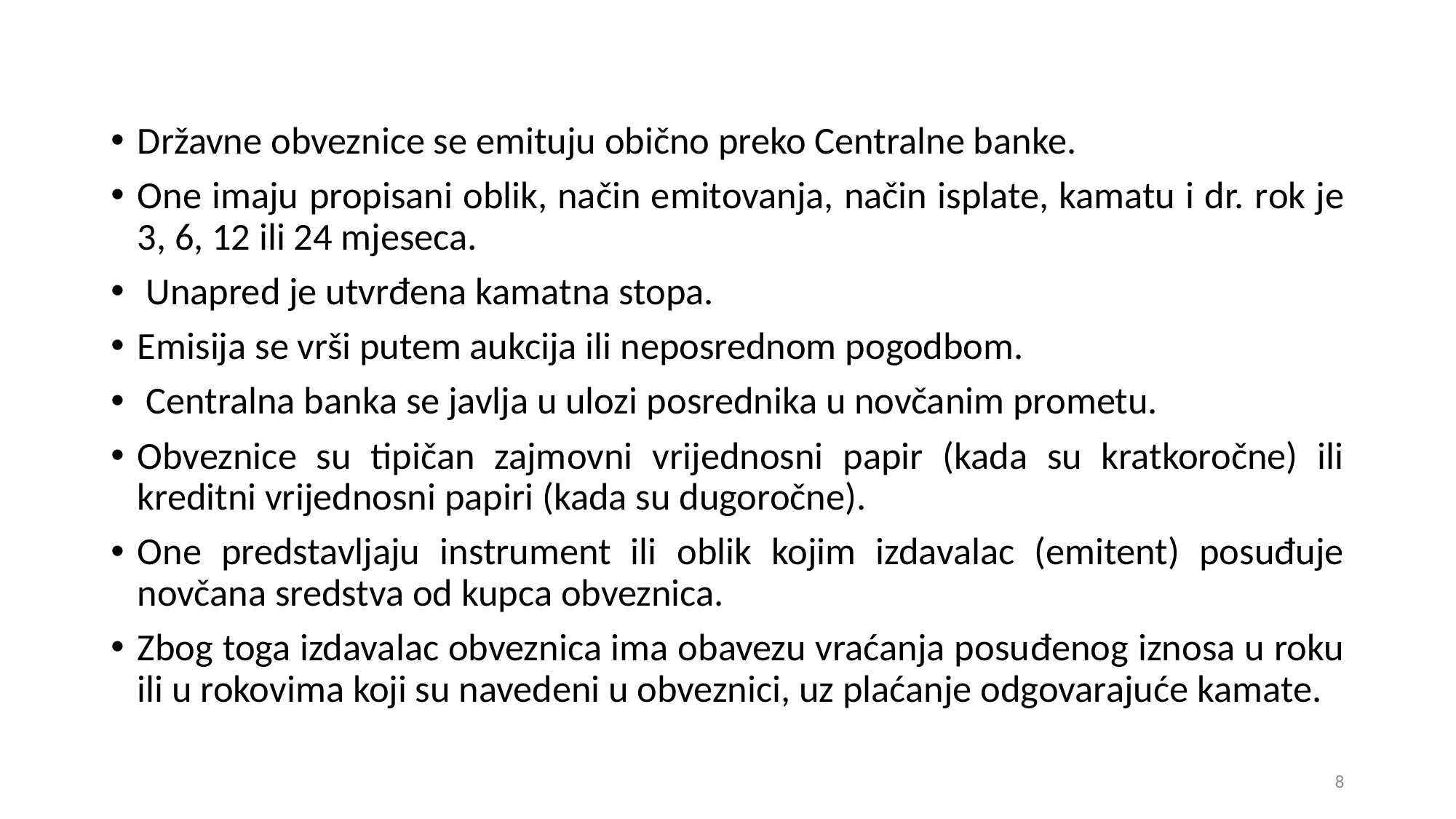

Državne obveznice se emituju obično preko Centralne banke.
One imaju propisani oblik, način emitovanja, način isplate, kamatu i dr. rok je 3, 6, 12 ili 24 mjeseca.
 Unapred je utvrđena kamatna stopa.
Emisija se vrši putem aukcija ili neposrednom pogodbom.
 Centralna banka se javlja u ulozi posrednika u novčanim prometu.
Obveznice su tipičan zajmovni vrijednosni papir (kada su kratkoročne) ili kreditni vrijednosni papiri (kada su dugoročne).
One predstavljaju instrument ili oblik kojim izdavalac (emitent) posuđuje novčana sredstva od kupca obveznica.
Zbog toga izdavalac obveznica ima obavezu vraćanja posuđenog iznosa u roku ili u rokovima koji su navedeni u obveznici, uz plaćanje odgovarajuće kamate.
8